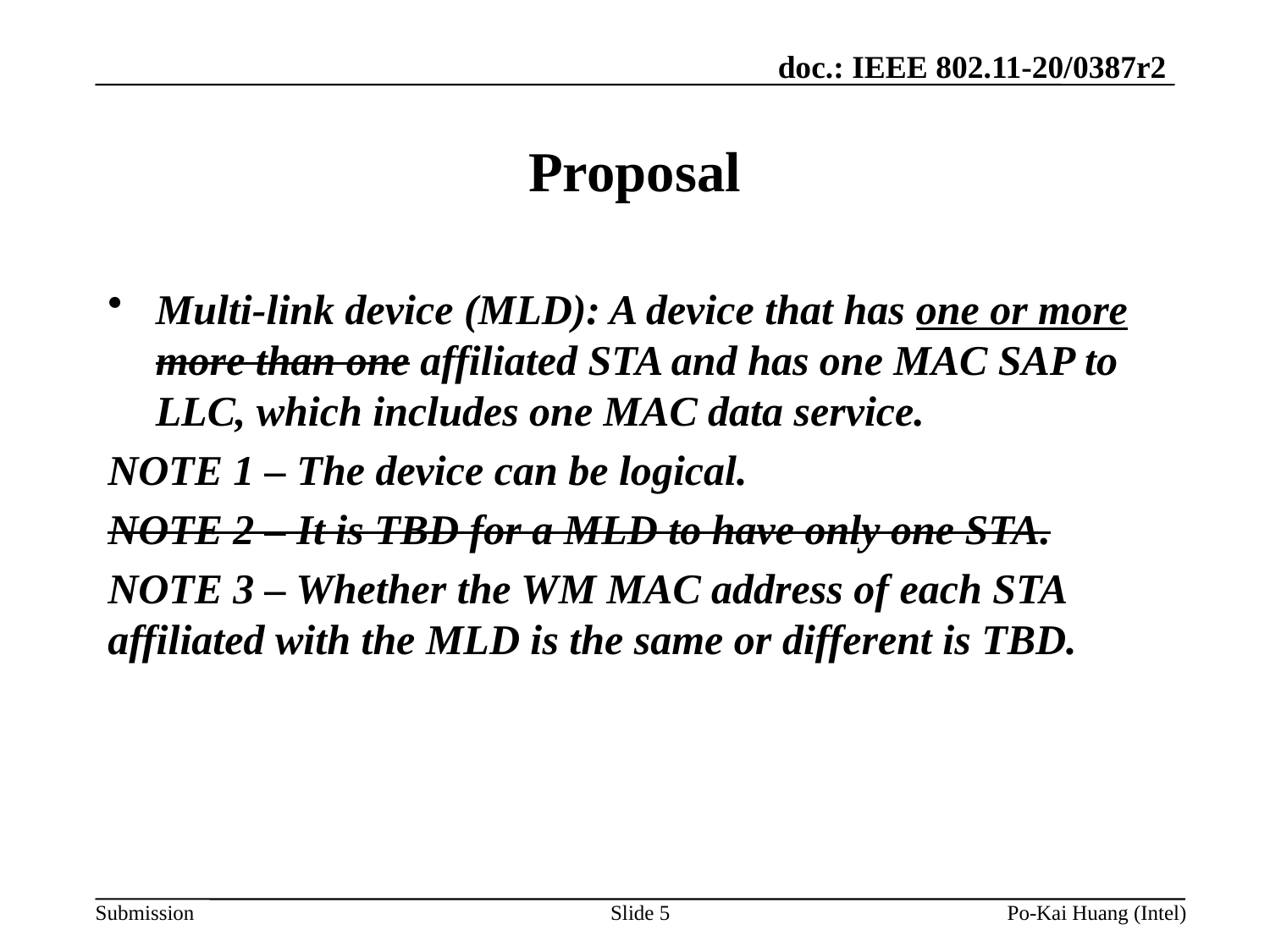

# Proposal
Multi-link device (MLD): A device that has one or more more than one affiliated STA and has one MAC SAP to LLC, which includes one MAC data service.
NOTE 1 – The device can be logical.
NOTE 2 – It is TBD for a MLD to have only one STA.
NOTE 3 – Whether the WM MAC address of each STA affiliated with the MLD is the same or different is TBD.

Slide 5
Po-Kai Huang (Intel)